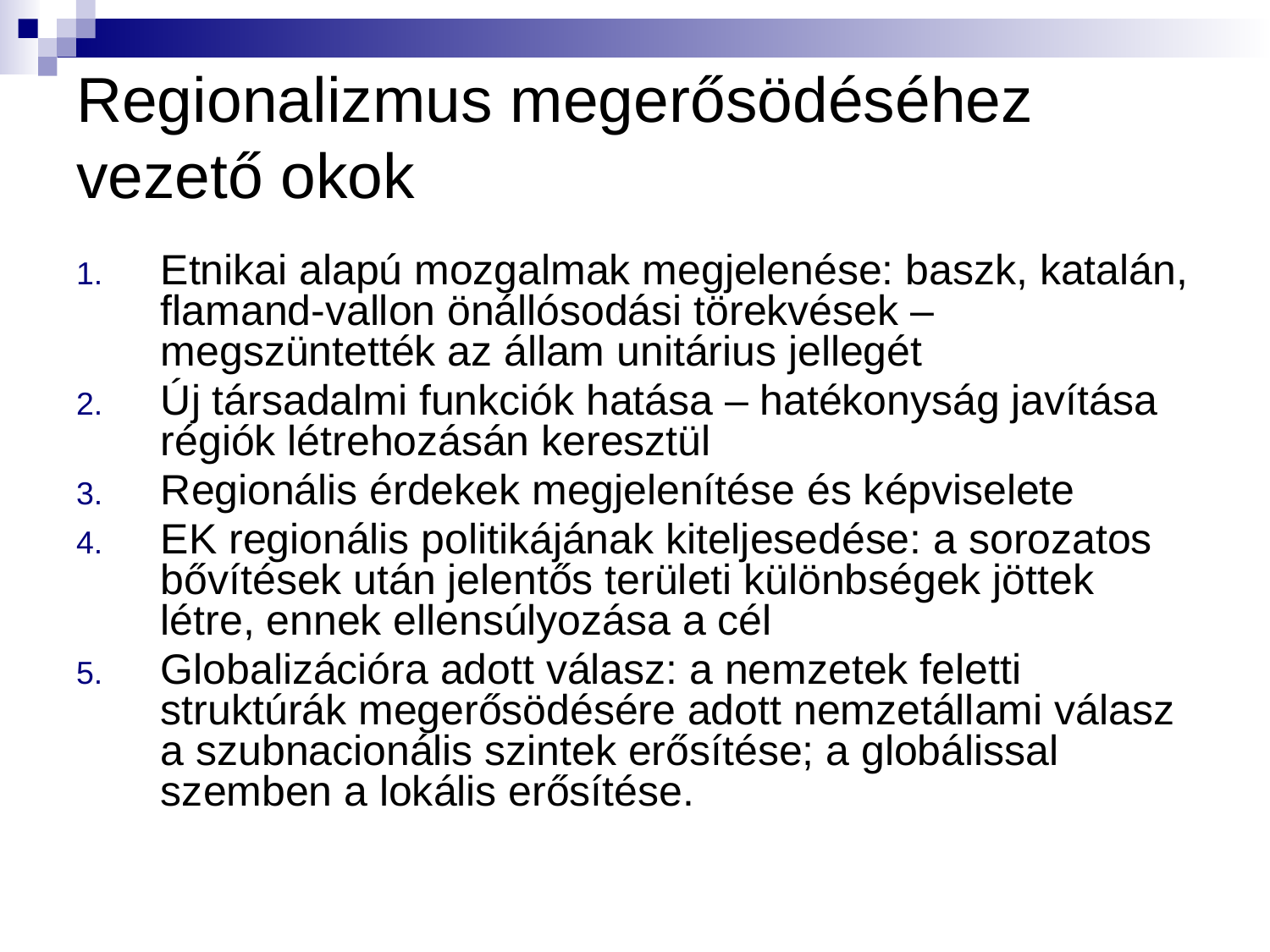

# Regionalizmus megerősödéséhez vezető okok
Etnikai alapú mozgalmak megjelenése: baszk, katalán, flamand-vallon önállósodási törekvések – megszüntették az állam unitárius jellegét
Új társadalmi funkciók hatása – hatékonyság javítása régiók létrehozásán keresztül
Regionális érdekek megjelenítése és képviselete
EK regionális politikájának kiteljesedése: a sorozatos bővítések után jelentős területi különbségek jöttek létre, ennek ellensúlyozása a cél
Globalizációra adott válasz: a nemzetek feletti struktúrák megerősödésére adott nemzetállami válasz a szubnacionális szintek erősítése; a globálissal szemben a lokális erősítése.